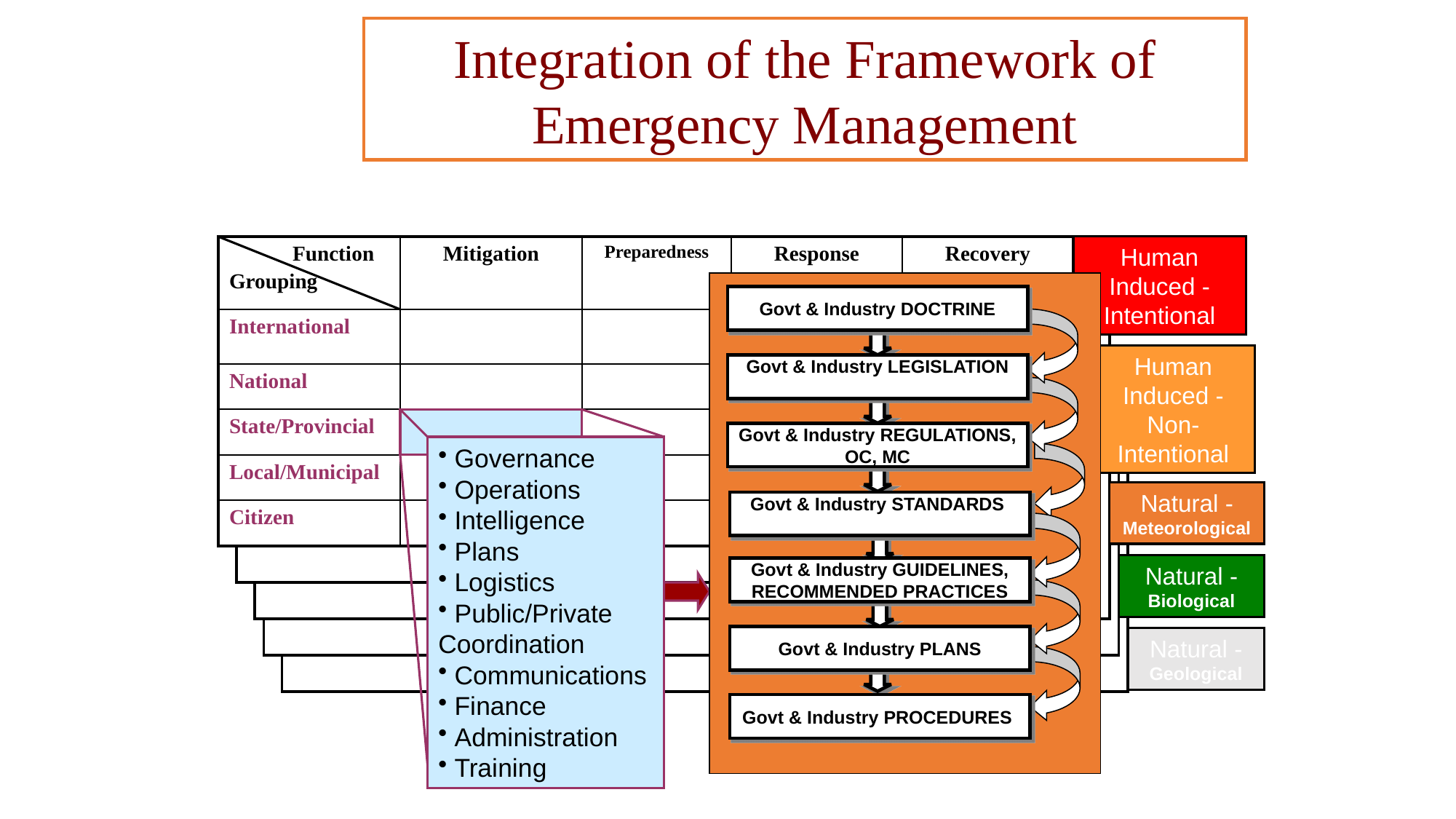

Integration of the Framework of Emergency Management

Human Induced - Intentional
| Function Grouping | Mitigation | Preparedness | Response | Recovery |
| --- | --- | --- | --- | --- |
| International |  |  |  |  |
| National |  |  |  |  |
| State/Provincial |  |  |  |  |
| Local/Municipal |  |  |  |  |
| Citizen |  |  |  |  |

Govt & Industry DOCTRINE

Govt & Industry LEGISLATION

Govt & Industry REGULATIONS, OC, MC

Govt & Industry STANDARDS

Govt & Industry GUIDELINES, RECOMMENDED PRACTICES

Govt & Industry PLANS

Govt & Industry PROCEDURES

Human Induced - Non-Intentional

 Governance
 Operations
 Intelligence
 Plans
 Logistics
 Public/Private    Coordination
 Communications
 Finance
 Administration
 Training
Natural - Meteorological
Natural - Biological

Natural - Geological